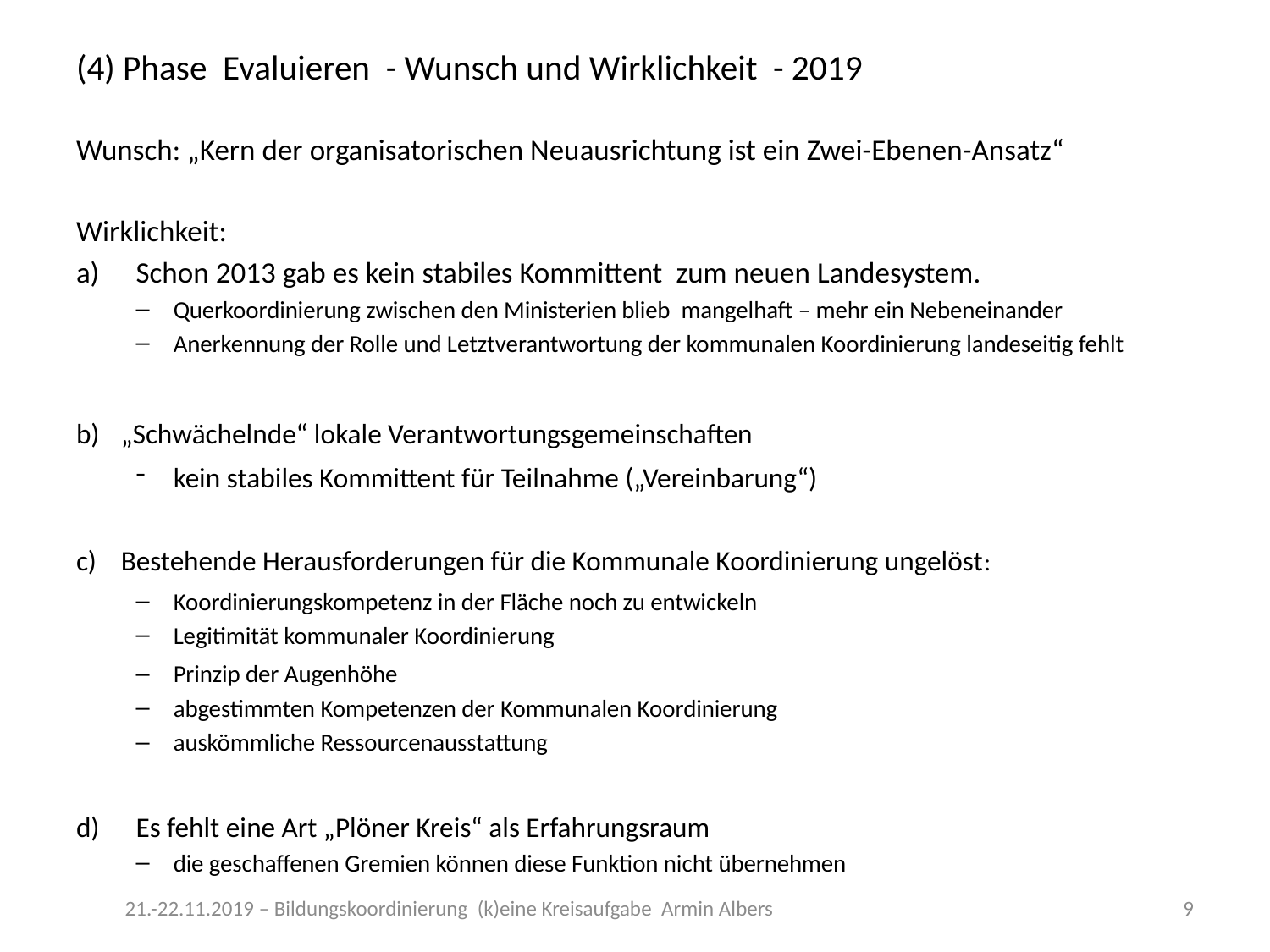

# (4) Phase  Evaluieren  - Wunsch und Wirklichkeit  - 2019
Wunsch: „Kern der organisatorischen Neuausrichtung ist ein Zwei-Ebenen-Ansatz“

Wirklichkeit:
Schon 2013 gab es kein stabiles Kommittent  zum neuen Landesystem.
Querkoordinierung zwischen den Ministerien blieb  mangelhaft – mehr ein Nebeneinander
Anerkennung der Rolle und Letztverantwortung der kommunalen Koordinierung landeseitig fehlt

„Schwächelnde“ lokale Verantwortungsgemeinschaften
kein stabiles Kommittent für Teilnahme („Vereinbarung“)

Bestehende Herausforderungen für die Kommunale Koordinierung ungelöst:
Koordinierungskompetenz in der Fläche noch zu entwickeln
Legitimität kommunaler Koordinierung
Prinzip der Augenhöhe
abgestimmten Kompetenzen der Kommunalen Koordinierung
auskömmliche Ressourcenausstattung

Es fehlt eine Art „Plöner Kreis“ als Erfahrungsraum
die geschaffenen Gremien können diese Funktion nicht übernehmen
21.-22.11.2019 – Bildungskoordinierung  (k)eine Kreisaufgabe  Armin Albers
9